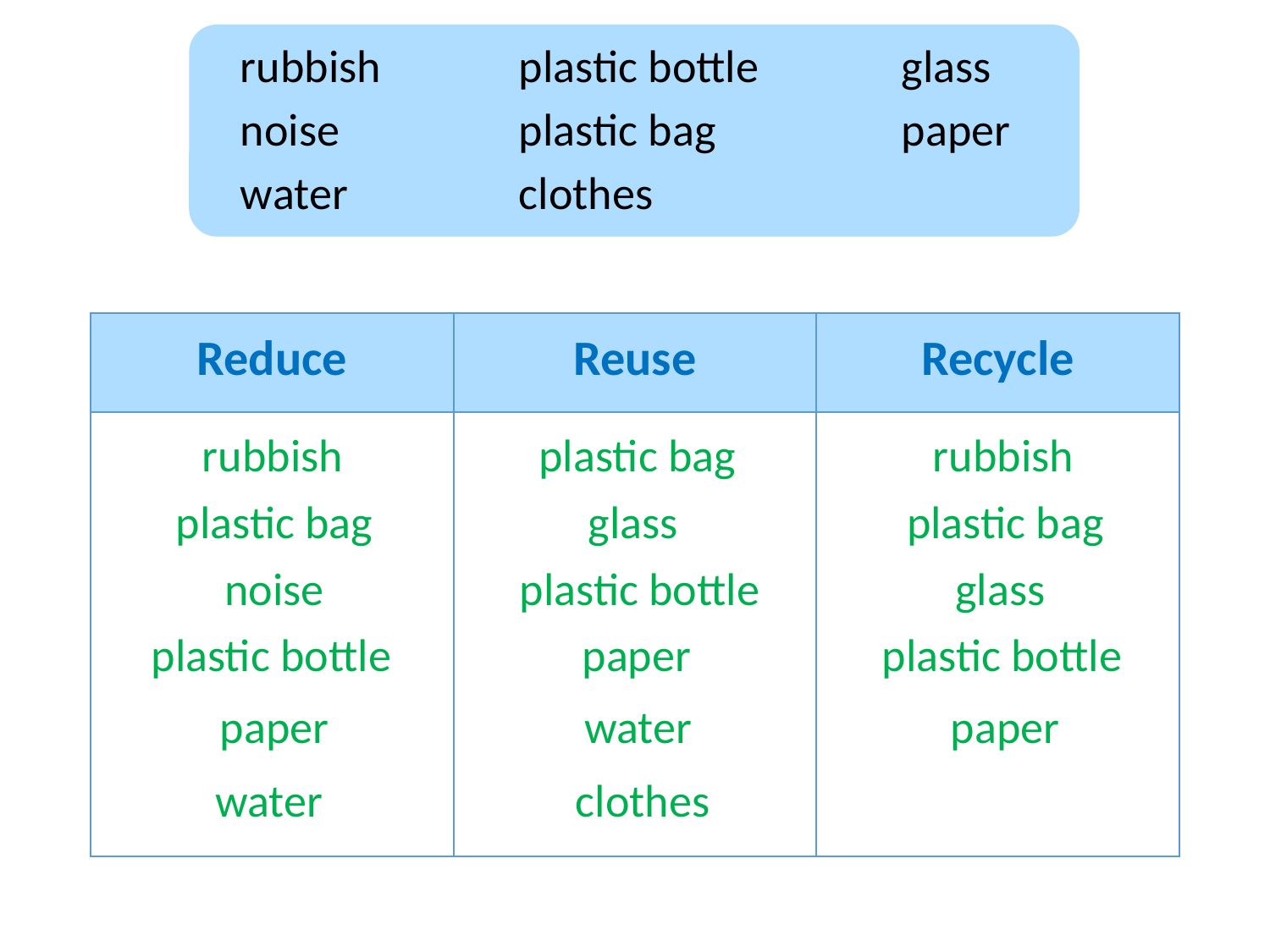

rubbish
plastic bottle
glass
noise
plastic bag
paper
water
clothes
| Reduce | Reuse | Recycle |
| --- | --- | --- |
|  |  |  |
rubbish
plastic bag
rubbish
plastic bag
glass
plastic bag
noise
plastic bottle
glass
plastic bottle
paper
plastic bottle
paper
water
paper
water
clothes